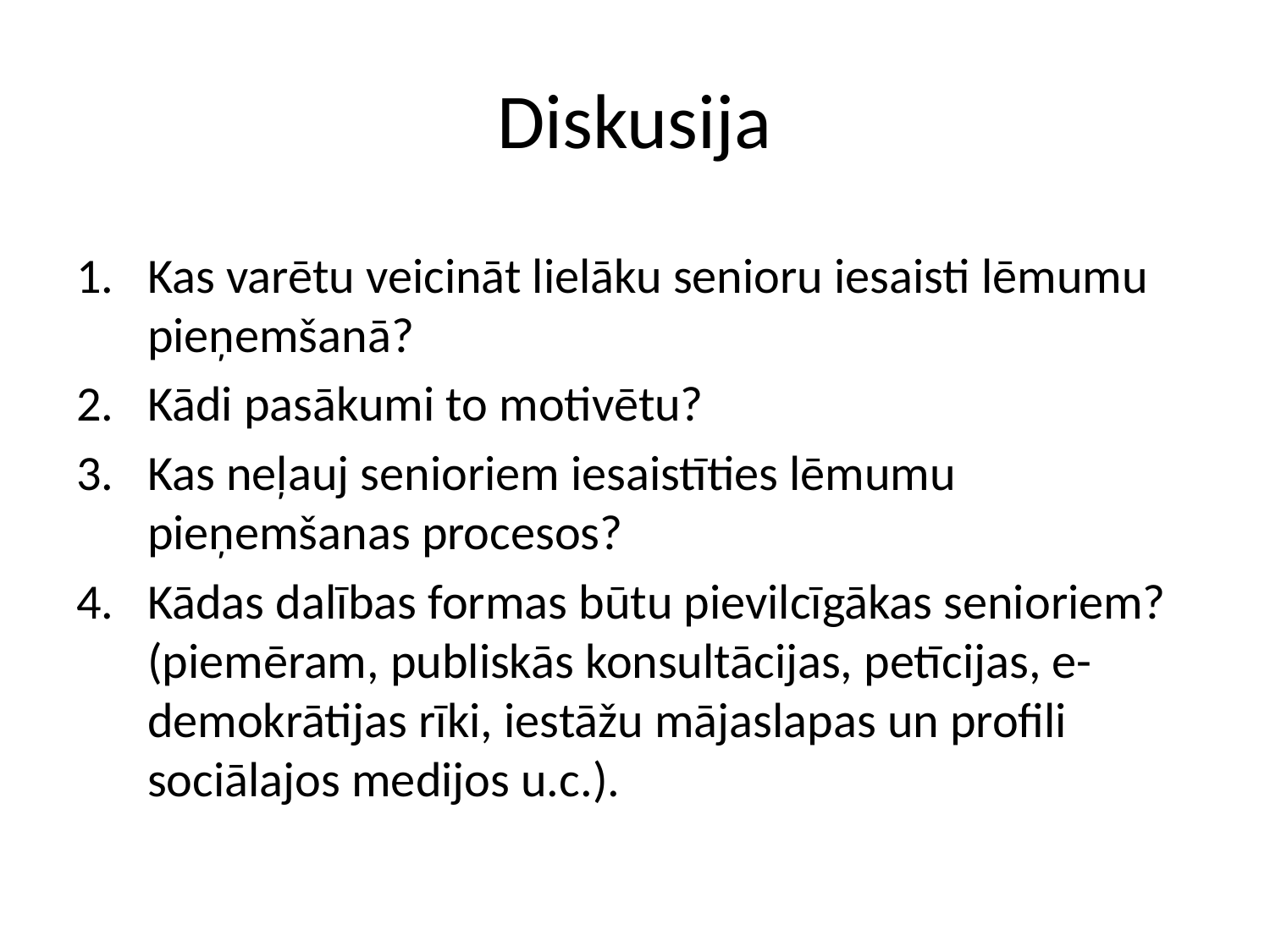

Diskusija
Kas varētu veicināt lielāku senioru iesaisti lēmumu pieņemšanā?
Kādi pasākumi to motivētu?
Kas neļauj senioriem iesaistīties lēmumu pieņemšanas procesos?
Kādas dalības formas būtu pievilcīgākas senioriem? (piemēram, publiskās konsultācijas, petīcijas, e-demokrātijas rīki, iestāžu mājaslapas un profili sociālajos medijos u.c.).